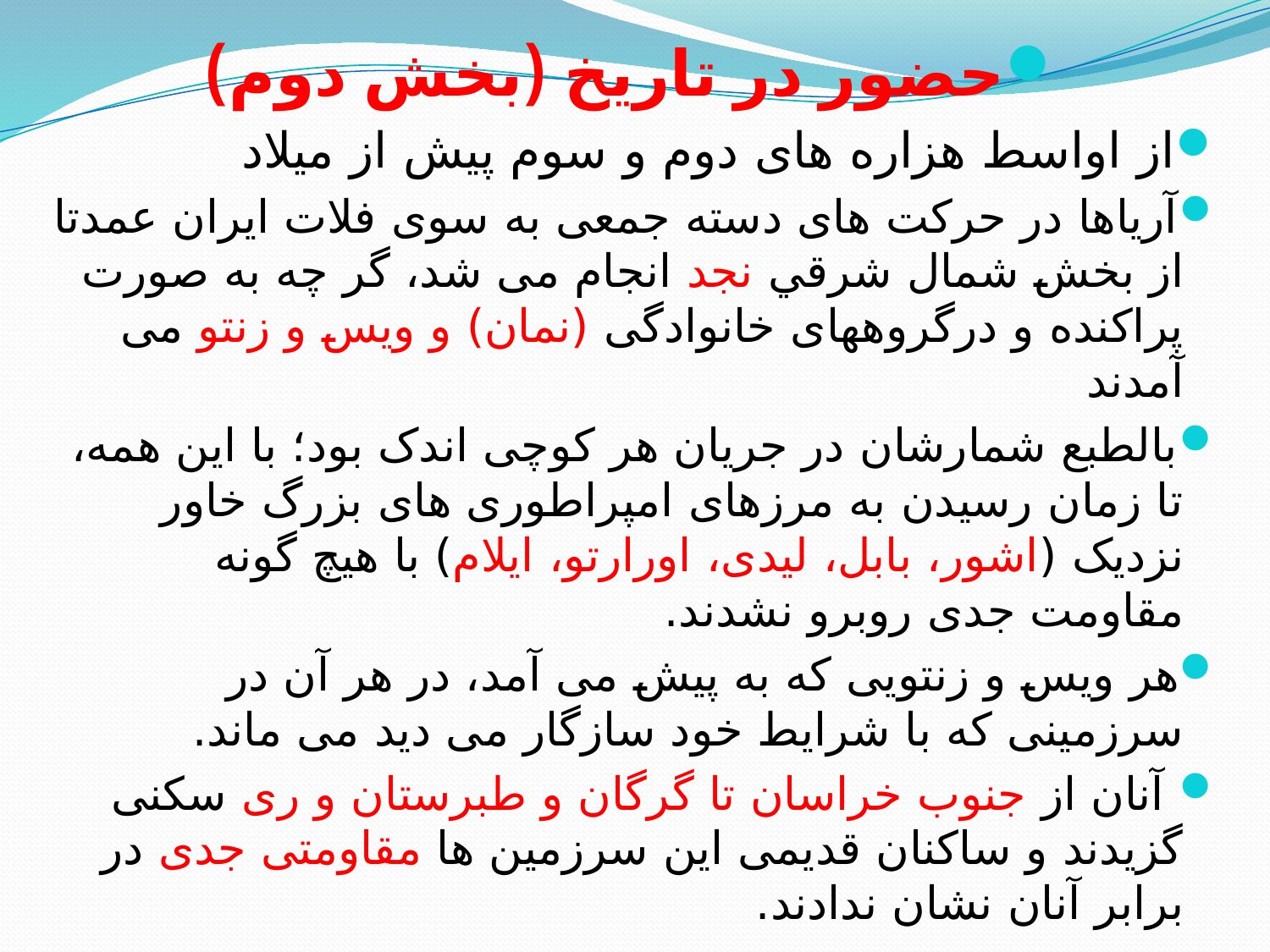

حضور در تاریخ (بخش دوم)
از اواسط هزاره های دوم و سوم پیش از میلاد
آریاها در حرکت های دسته جمعی به سوی فلات ایران عمدتا از بخش شمال شرقي نجد انجام می شد، گر چه به صورت پراکنده و درگروههای خانوادگی (نمان) و ویس و زنتو می آمدند
بالطبع شمارشان در جریان هر کوچی اندک بود؛ با این همه، تا زمان رسیدن به مرزهای امپراطوری های بزرگ خاور نزدیک (اشور، بابل، ليدی، اورارتو، ایلام) با هیچ گونه مقاومت جدی روبرو نشدند.
هر ویس و زنتویی که به پیش می آمد، در هر آن در سرزمینی که با شرایط خود سازگار می دید می ماند.
 آنان از جنوب خراسان تا گرگان و طبرستان و ری سکنی گزیدند و ساکنان قدیمی این سرزمین ها مقاومتی جدی در برابر آنان نشان ندادند.